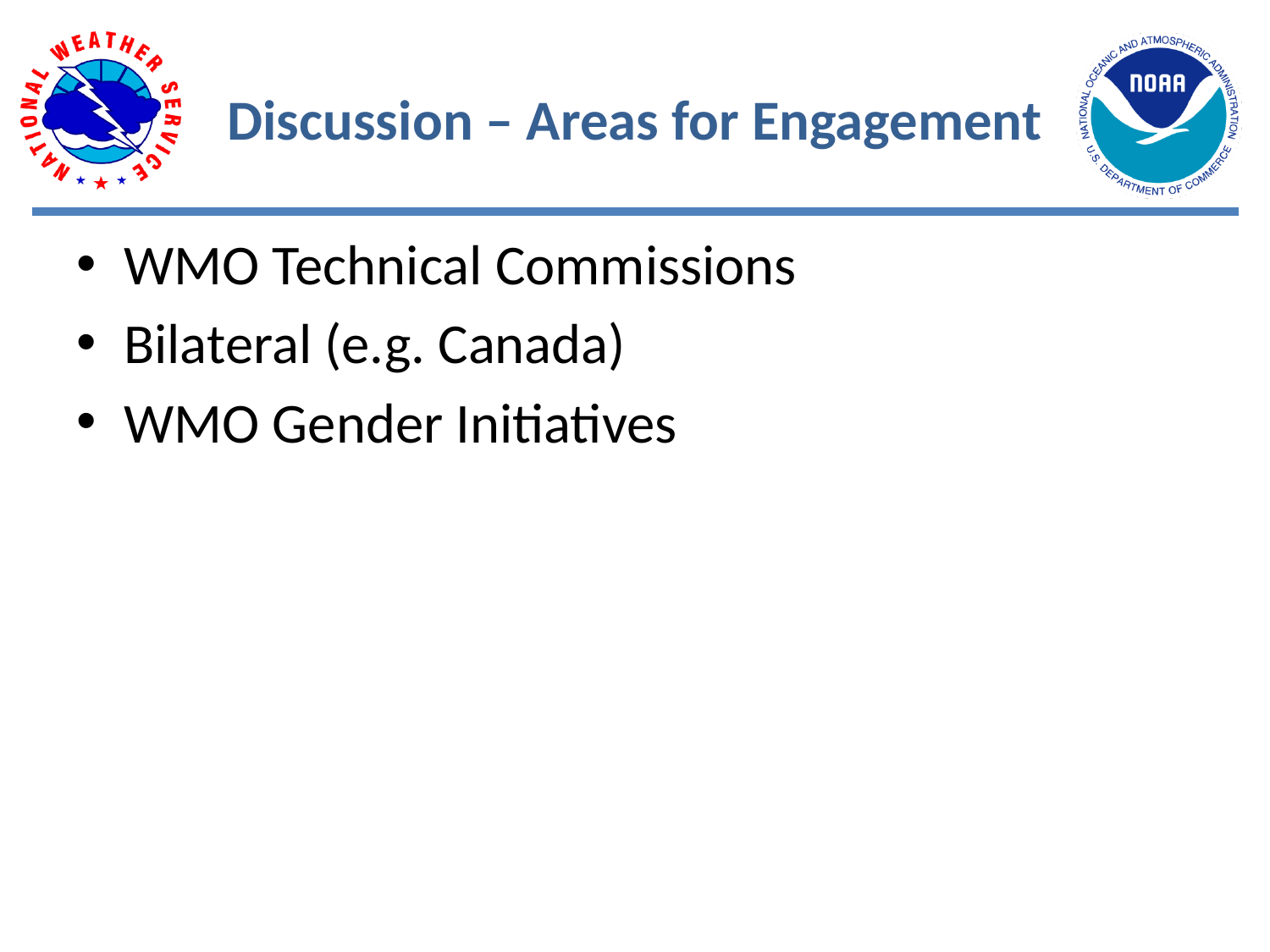

# Discussion – Areas for Engagement
WMO Technical Commissions
Bilateral (e.g. Canada)
WMO Gender Initiatives